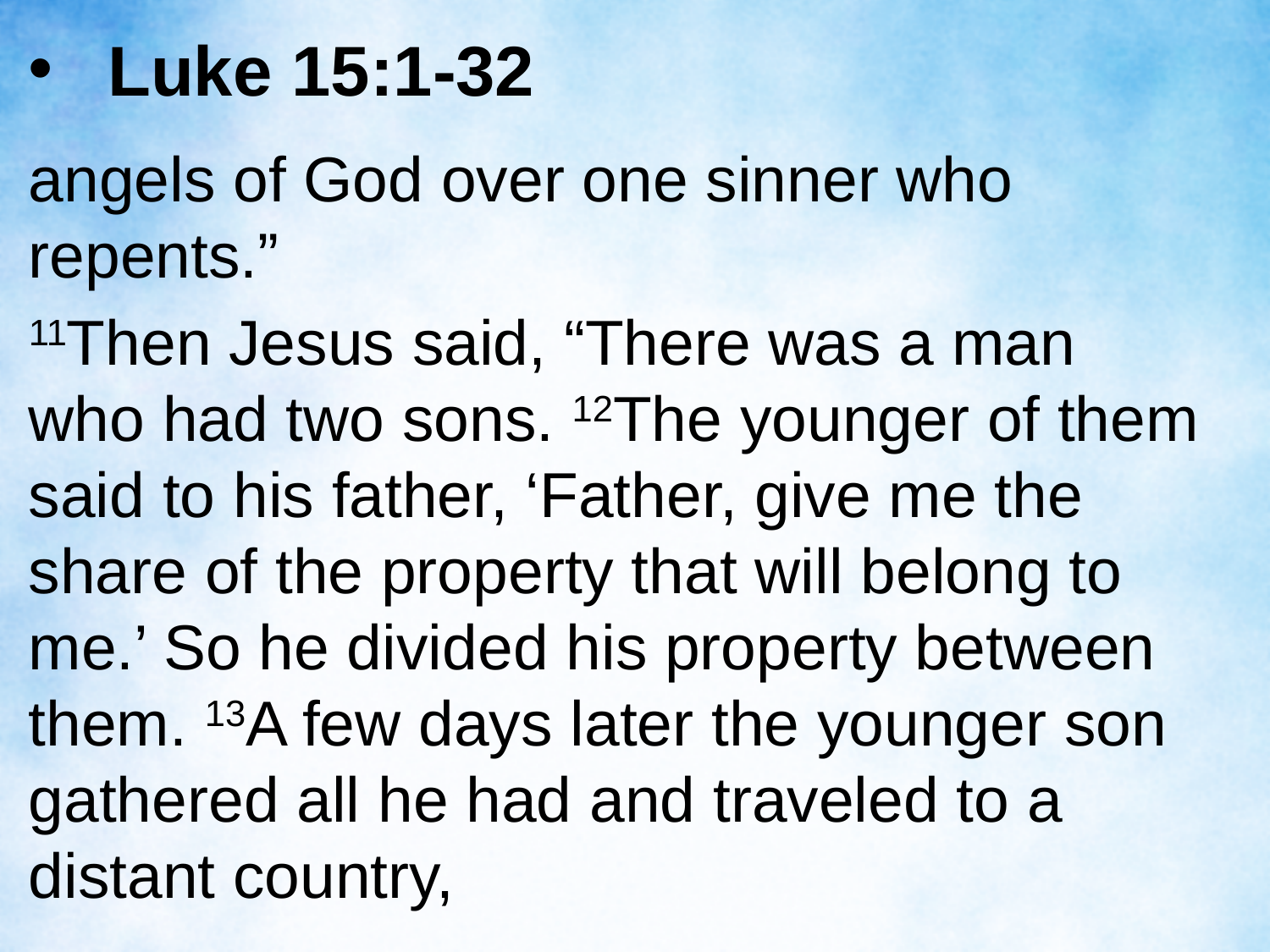

Luke 15:1-32
angels of God over one sinner who repents.”
11Then Jesus said, “There was a man who had two sons. 12The younger of them said to his father, ‘Father, give me the share of the property that will belong to me.’ So he divided his property between them. 13A few days later the younger son gathered all he had and traveled to a distant country,